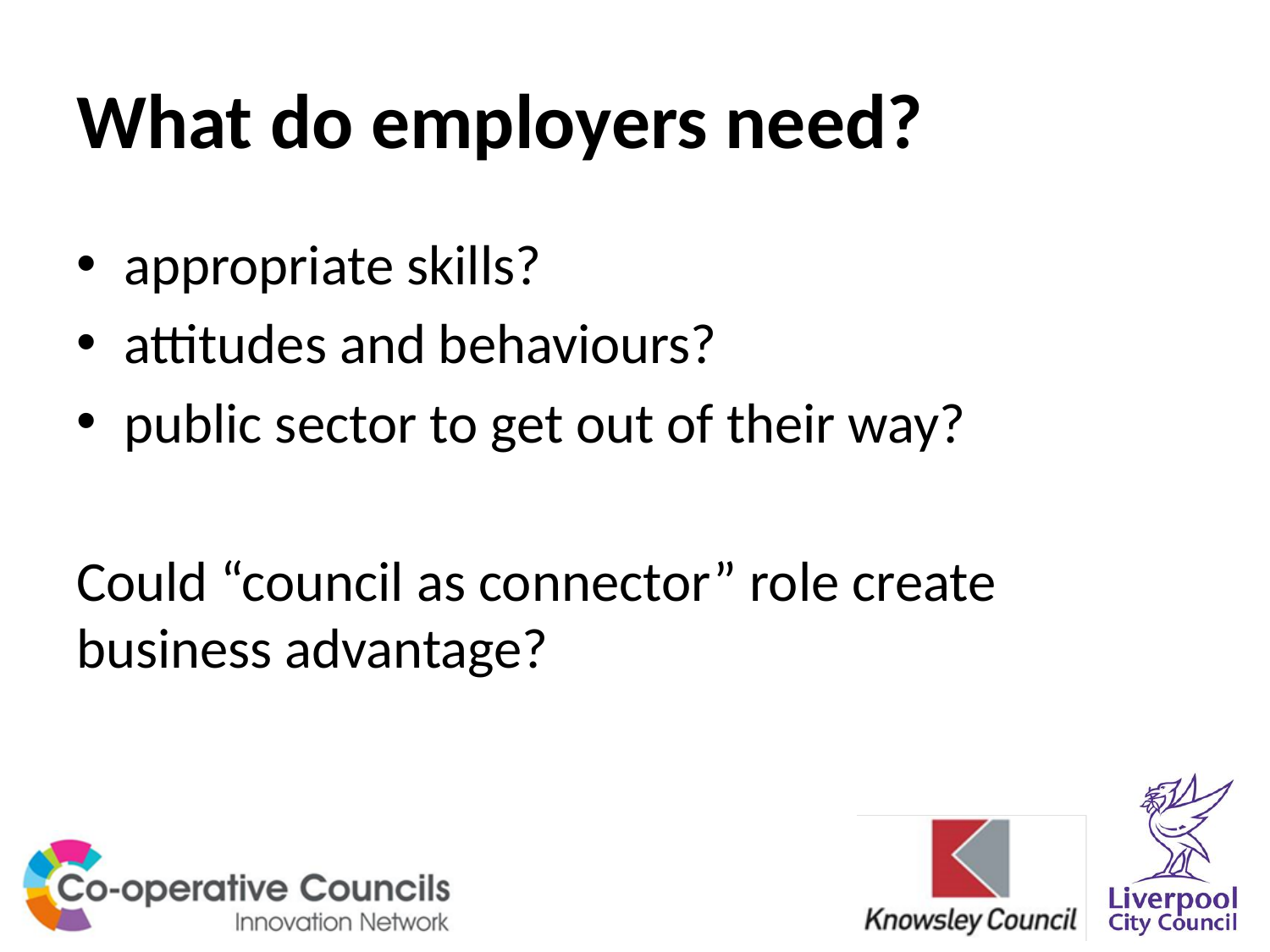

# What do employers need?
appropriate skills?
attitudes and behaviours?
public sector to get out of their way?

Could “council as connector” role create business advantage?